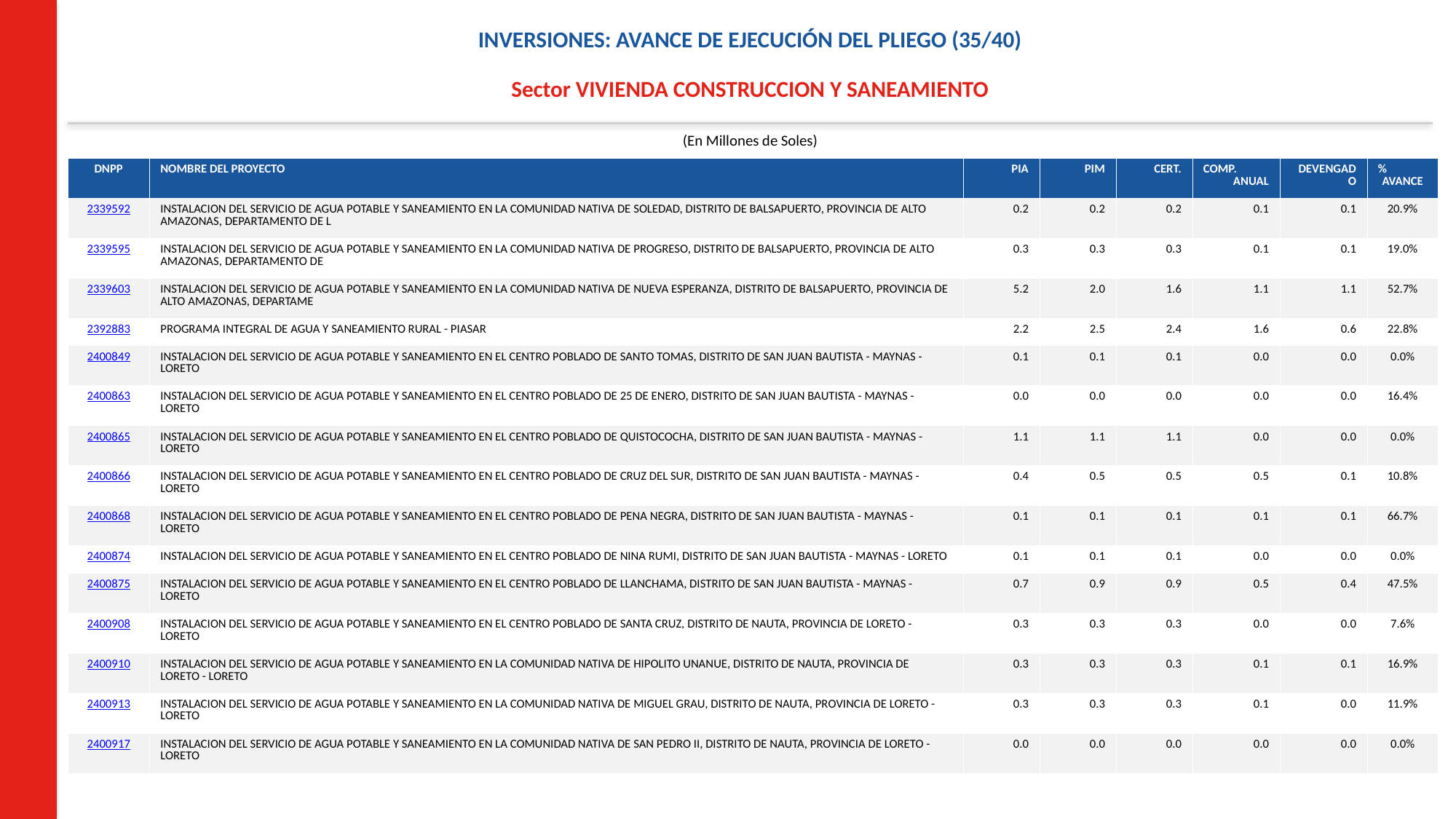

INVERSIONES: AVANCE DE EJECUCIÓN DEL PLIEGO (35/40)
Sector VIVIENDA CONSTRUCCION Y SANEAMIENTO

(En Millones de Soles)
| DNPP | NOMBRE DEL PROYECTO | PIA | PIM | CERT. | COMP. ANUAL | DEVENGADO | % AVANCE |
| --- | --- | --- | --- | --- | --- | --- | --- |
| 2339592 | INSTALACION DEL SERVICIO DE AGUA POTABLE Y SANEAMIENTO EN LA COMUNIDAD NATIVA DE SOLEDAD, DISTRITO DE BALSAPUERTO, PROVINCIA DE ALTO AMAZONAS, DEPARTAMENTO DE L | 0.2 | 0.2 | 0.2 | 0.1 | 0.1 | 20.9% |
| 2339595 | INSTALACION DEL SERVICIO DE AGUA POTABLE Y SANEAMIENTO EN LA COMUNIDAD NATIVA DE PROGRESO, DISTRITO DE BALSAPUERTO, PROVINCIA DE ALTO AMAZONAS, DEPARTAMENTO DE | 0.3 | 0.3 | 0.3 | 0.1 | 0.1 | 19.0% |
| 2339603 | INSTALACION DEL SERVICIO DE AGUA POTABLE Y SANEAMIENTO EN LA COMUNIDAD NATIVA DE NUEVA ESPERANZA, DISTRITO DE BALSAPUERTO, PROVINCIA DE ALTO AMAZONAS, DEPARTAME | 5.2 | 2.0 | 1.6 | 1.1 | 1.1 | 52.7% |
| 2392883 | PROGRAMA INTEGRAL DE AGUA Y SANEAMIENTO RURAL - PIASAR | 2.2 | 2.5 | 2.4 | 1.6 | 0.6 | 22.8% |
| 2400849 | INSTALACION DEL SERVICIO DE AGUA POTABLE Y SANEAMIENTO EN EL CENTRO POBLADO DE SANTO TOMAS, DISTRITO DE SAN JUAN BAUTISTA - MAYNAS - LORETO | 0.1 | 0.1 | 0.1 | 0.0 | 0.0 | 0.0% |
| 2400863 | INSTALACION DEL SERVICIO DE AGUA POTABLE Y SANEAMIENTO EN EL CENTRO POBLADO DE 25 DE ENERO, DISTRITO DE SAN JUAN BAUTISTA - MAYNAS - LORETO | 0.0 | 0.0 | 0.0 | 0.0 | 0.0 | 16.4% |
| 2400865 | INSTALACION DEL SERVICIO DE AGUA POTABLE Y SANEAMIENTO EN EL CENTRO POBLADO DE QUISTOCOCHA, DISTRITO DE SAN JUAN BAUTISTA - MAYNAS - LORETO | 1.1 | 1.1 | 1.1 | 0.0 | 0.0 | 0.0% |
| 2400866 | INSTALACION DEL SERVICIO DE AGUA POTABLE Y SANEAMIENTO EN EL CENTRO POBLADO DE CRUZ DEL SUR, DISTRITO DE SAN JUAN BAUTISTA - MAYNAS - LORETO | 0.4 | 0.5 | 0.5 | 0.5 | 0.1 | 10.8% |
| 2400868 | INSTALACION DEL SERVICIO DE AGUA POTABLE Y SANEAMIENTO EN EL CENTRO POBLADO DE PENA NEGRA, DISTRITO DE SAN JUAN BAUTISTA - MAYNAS - LORETO | 0.1 | 0.1 | 0.1 | 0.1 | 0.1 | 66.7% |
| 2400874 | INSTALACION DEL SERVICIO DE AGUA POTABLE Y SANEAMIENTO EN EL CENTRO POBLADO DE NINA RUMI, DISTRITO DE SAN JUAN BAUTISTA - MAYNAS - LORETO | 0.1 | 0.1 | 0.1 | 0.0 | 0.0 | 0.0% |
| 2400875 | INSTALACION DEL SERVICIO DE AGUA POTABLE Y SANEAMIENTO EN EL CENTRO POBLADO DE LLANCHAMA, DISTRITO DE SAN JUAN BAUTISTA - MAYNAS - LORETO | 0.7 | 0.9 | 0.9 | 0.5 | 0.4 | 47.5% |
| 2400908 | INSTALACION DEL SERVICIO DE AGUA POTABLE Y SANEAMIENTO EN EL CENTRO POBLADO DE SANTA CRUZ, DISTRITO DE NAUTA, PROVINCIA DE LORETO - LORETO | 0.3 | 0.3 | 0.3 | 0.0 | 0.0 | 7.6% |
| 2400910 | INSTALACION DEL SERVICIO DE AGUA POTABLE Y SANEAMIENTO EN LA COMUNIDAD NATIVA DE HIPOLITO UNANUE, DISTRITO DE NAUTA, PROVINCIA DE LORETO - LORETO | 0.3 | 0.3 | 0.3 | 0.1 | 0.1 | 16.9% |
| 2400913 | INSTALACION DEL SERVICIO DE AGUA POTABLE Y SANEAMIENTO EN LA COMUNIDAD NATIVA DE MIGUEL GRAU, DISTRITO DE NAUTA, PROVINCIA DE LORETO - LORETO | 0.3 | 0.3 | 0.3 | 0.1 | 0.0 | 11.9% |
| 2400917 | INSTALACION DEL SERVICIO DE AGUA POTABLE Y SANEAMIENTO EN LA COMUNIDAD NATIVA DE SAN PEDRO II, DISTRITO DE NAUTA, PROVINCIA DE LORETO - LORETO | 0.0 | 0.0 | 0.0 | 0.0 | 0.0 | 0.0% |